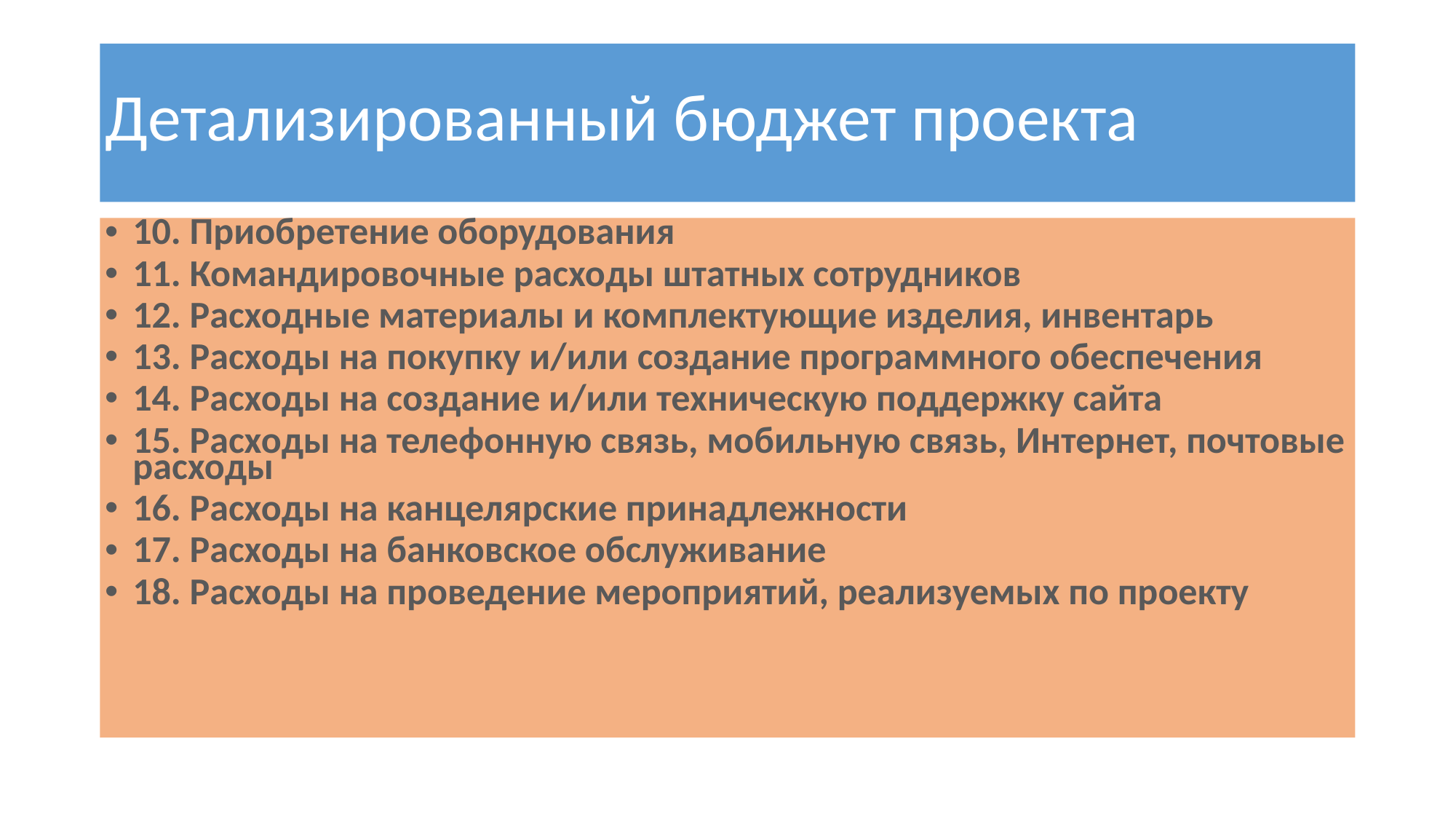

Детализированный бюджет проекта
10. Приобретение оборудования
11. Командировочные расходы штатных сотрудников
12. Расходные материалы и комплектующие изделия, инвентарь
13. Расходы на покупку и/или создание программного обеспечения
14. Расходы на создание и/или техническую поддержку сайта
15. Расходы на телефонную связь, мобильную связь, Интернет, почтовые расходы
16. Расходы на канцелярские принадлежности
17. Расходы на банковское обслуживание
18. Расходы на проведение мероприятий, реализуемых по проекту